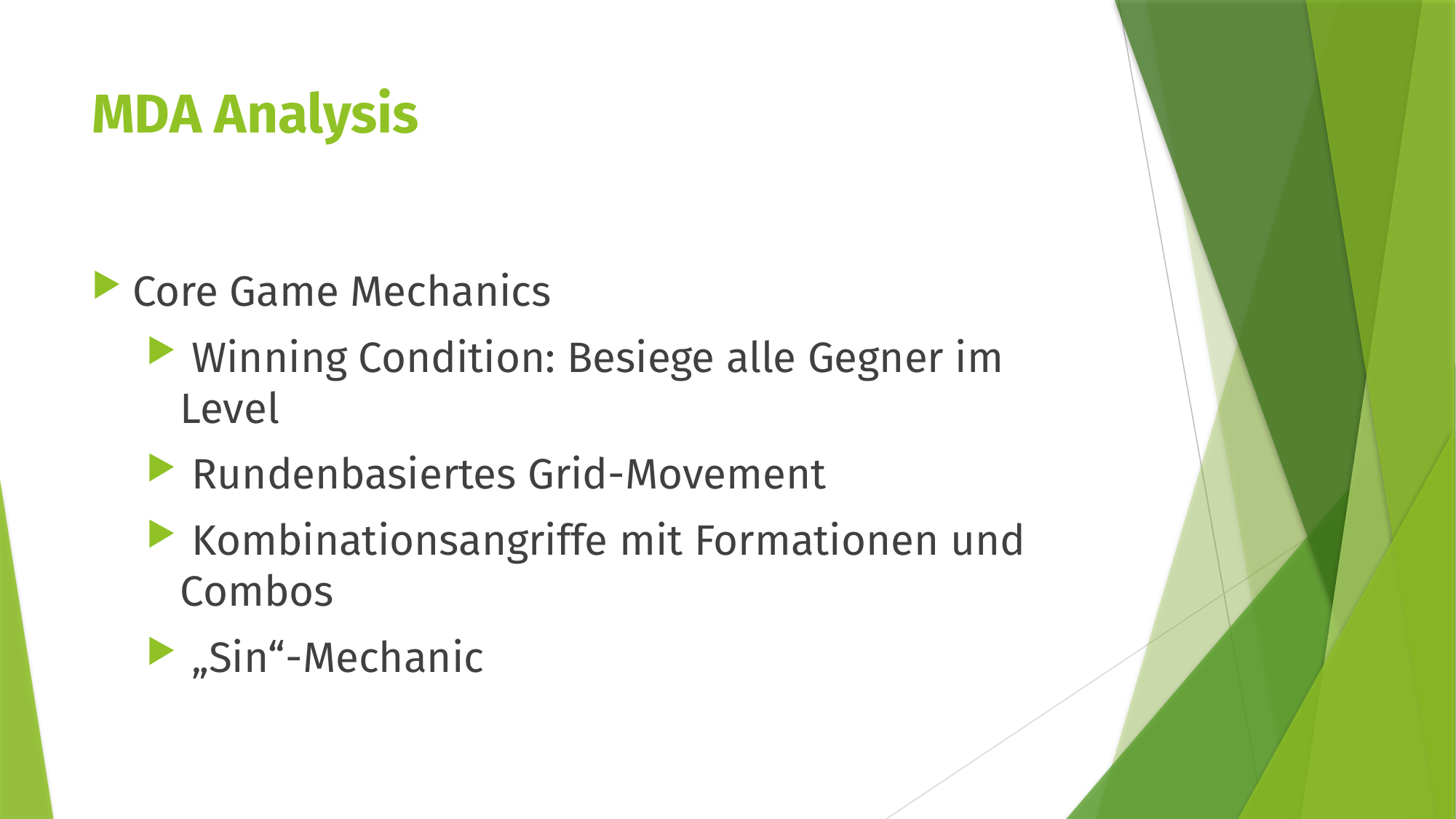

# MDA Analysis
Core Game Mechanics
 Winning Condition: Besiege alle Gegner im Level
 Rundenbasiertes Grid-Movement
 Kombinationsangriffe mit Formationen und Combos
 „Sin“-Mechanic